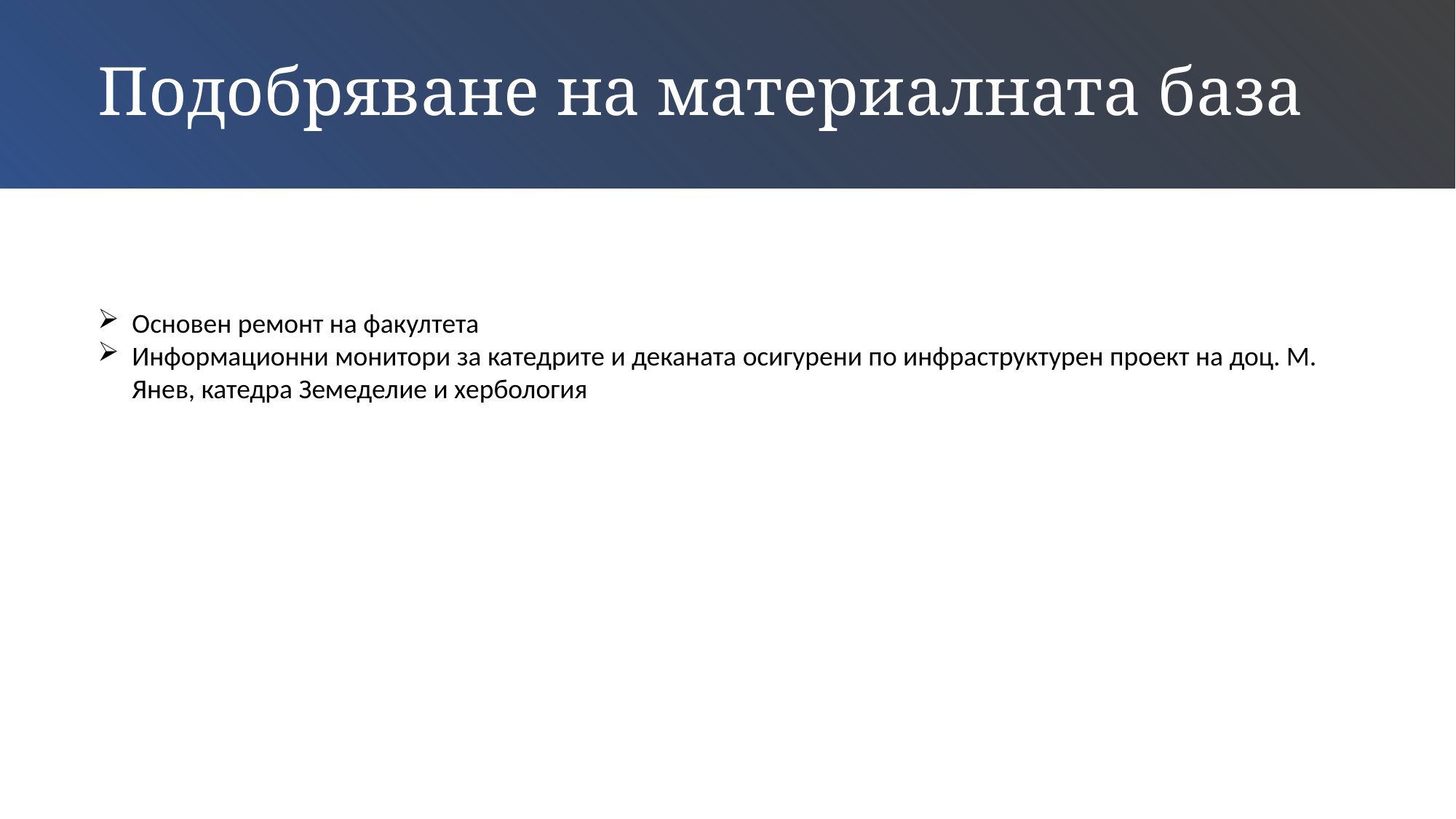

# Подобряване на материалната база
Основен ремонт на факултета
Информационни монитори за катедрите и деканата осигурени по инфраструктурен проект на доц. М. Янев, катедра Земеделие и хербология